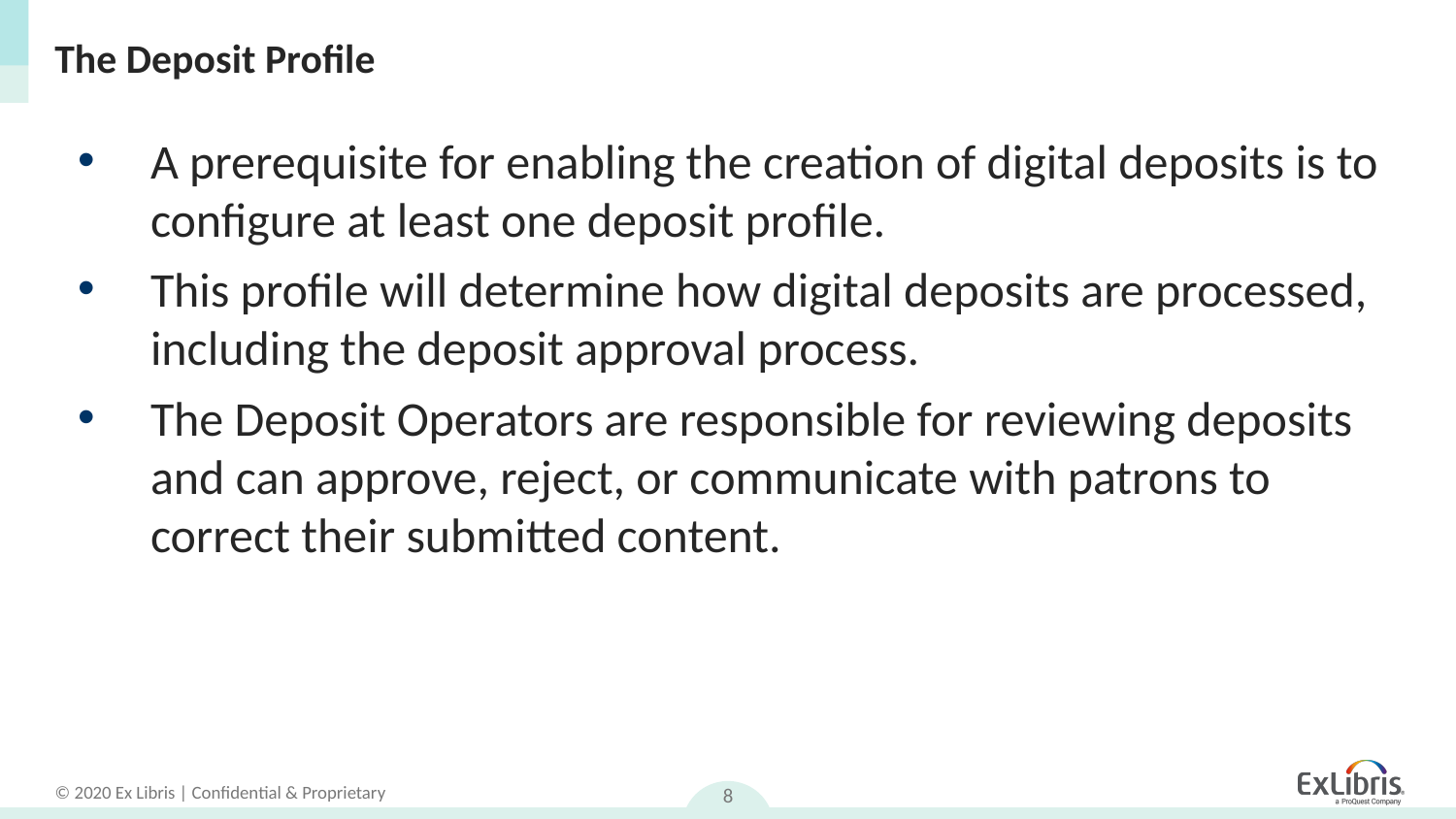

# The Deposit Profile
A prerequisite for enabling the creation of digital deposits is to configure at least one deposit profile.
This profile will determine how digital deposits are processed, including the deposit approval process.
The Deposit Operators are responsible for reviewing deposits and can approve, reject, or communicate with patrons to correct their submitted content.

8